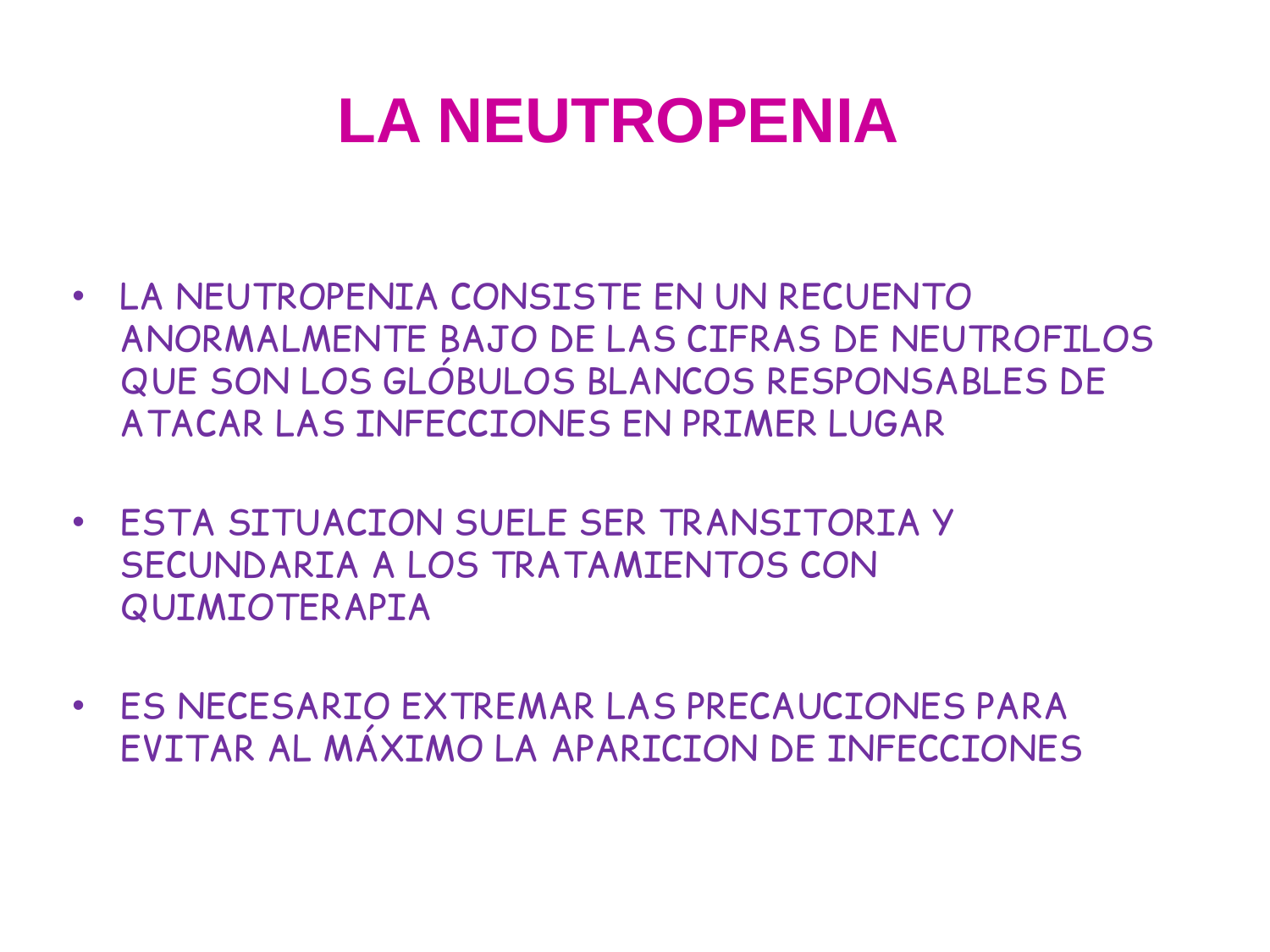

# LA NEUTROPENIA

LA NEUTROPENIA CONSISTE EN UN RECUENTO ANORMALMENTE BAJO DE LAS CIFRAS DE NEUTROFILOS QUE SON LOS GLÓBULOS BLANCOS RESPONSABLES DE ATACAR LAS INFECCIONES EN PRIMER LUGAR

ESTA SITUACION SUELE SER TRANSITORIA Y SECUNDARIA A LOS TRATAMIENTOS CON QUIMIOTERAPIA

ES NECESARIO EXTREMAR LAS PRECAUCIONES PARA EVITAR AL MÁXIMO LA APARICION DE INFECCIONES